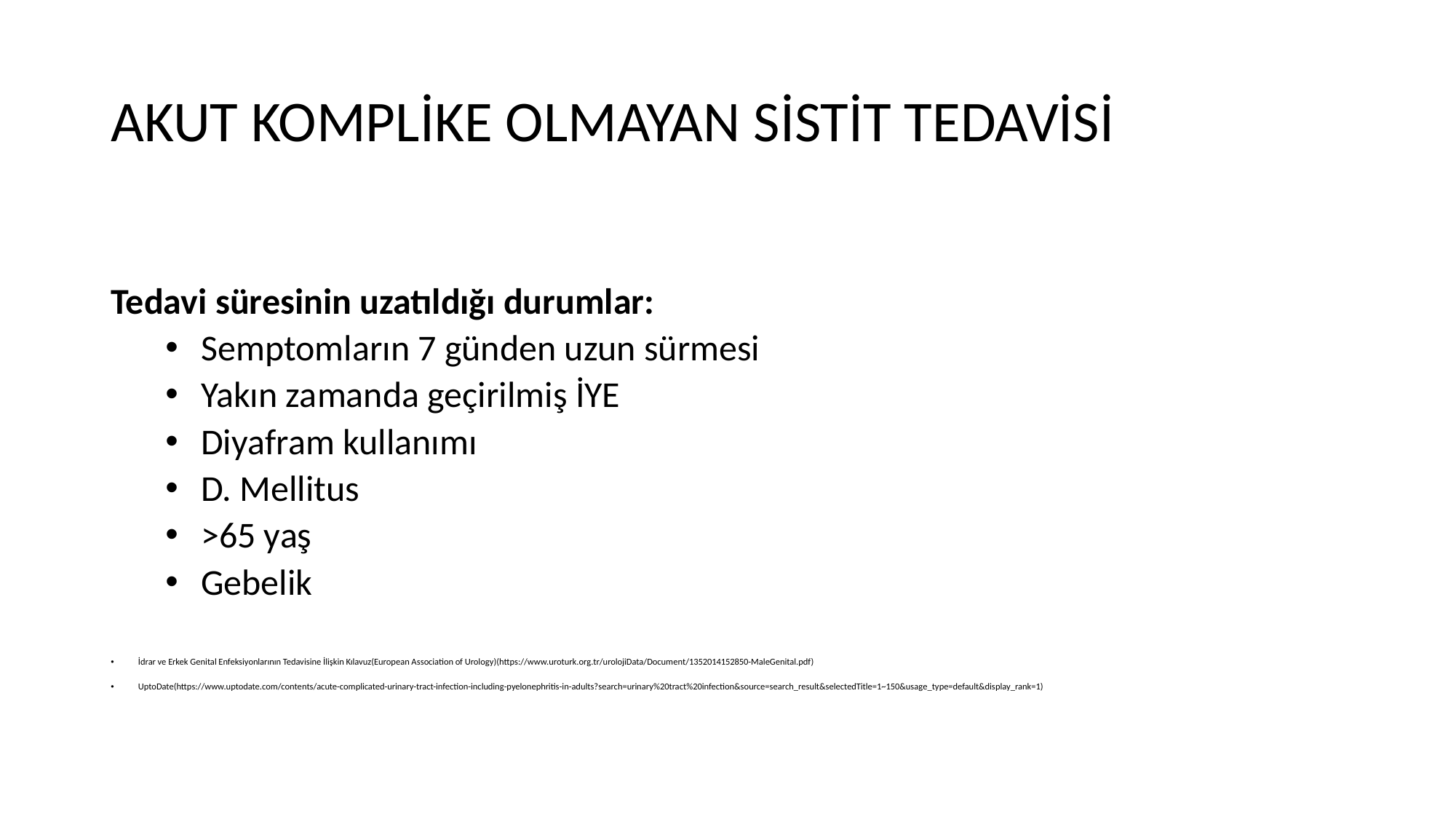

# AKUT KOMPLİKE OLMAYAN SİSTİT TEDAVİSİ

Tedavi süresinin uzatıldığı durumlar:
 Semptomların 7 günden uzun sürmesi
 Yakın zamanda geçirilmiş İYE
 Diyafram kullanımı
 D. Mellitus
 >65 yaş
 Gebelik
İdrar ve Erkek Genital Enfeksiyonlarının Tedavisine İlişkin Kılavuz(European Association of Urology)(https://www.uroturk.org.tr/urolojiData/Document/1352014152850-MaleGenital.pdf)
UptoDate(https://www.uptodate.com/contents/acute-complicated-urinary-tract-infection-including-pyelonephritis-in-adults?search=urinary%20tract%20infection&source=search_result&selectedTitle=1~150&usage_type=default&display_rank=1)